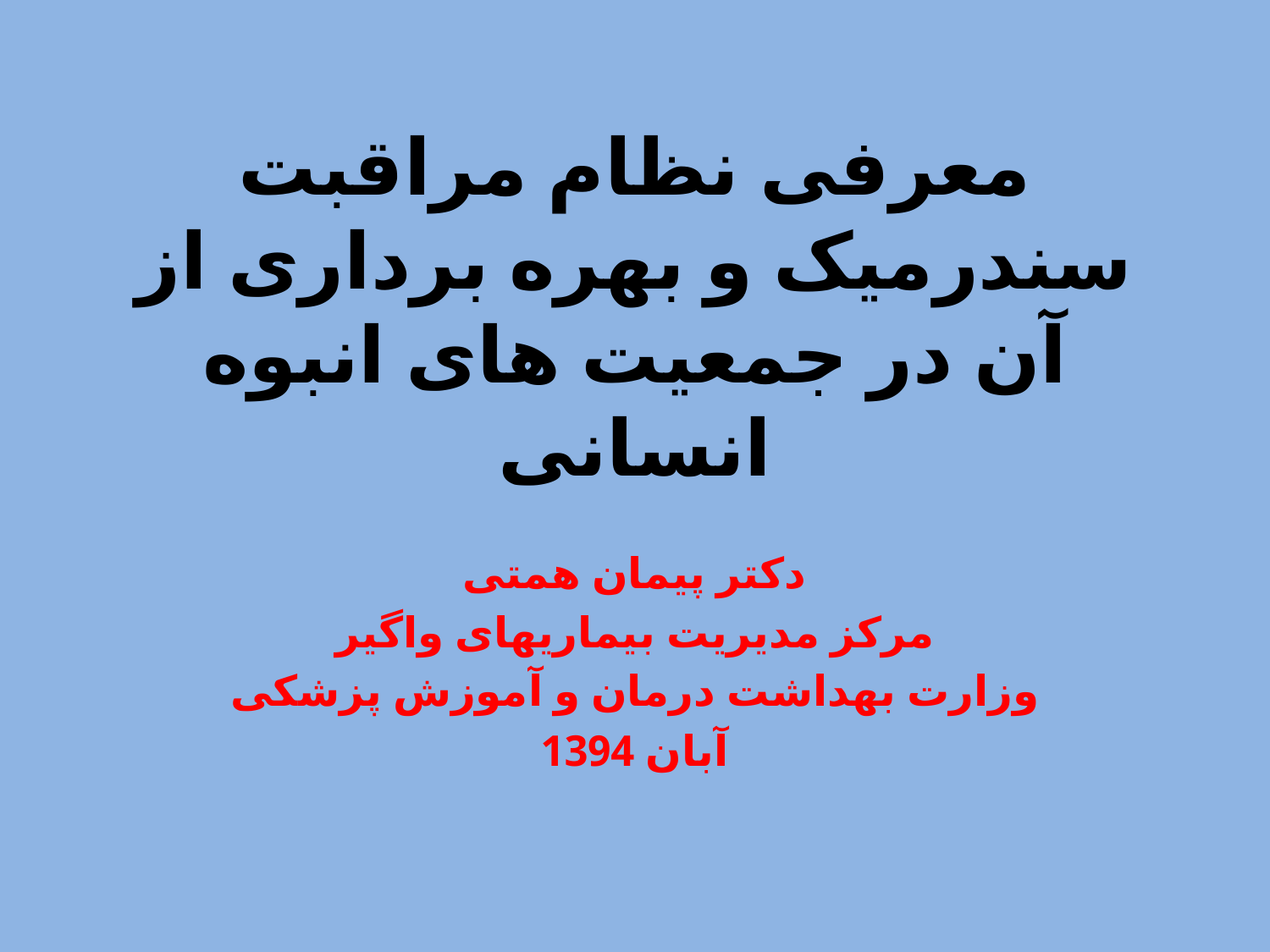

# معرفی نظام مراقبت سندرمیک و بهره برداری از آن در جمعیت های انبوه انسانی
دکتر پیمان همتی
مرکز مدیریت بیماریهای واگیر
وزارت بهداشت درمان و آموزش پزشکی
آبان 1394